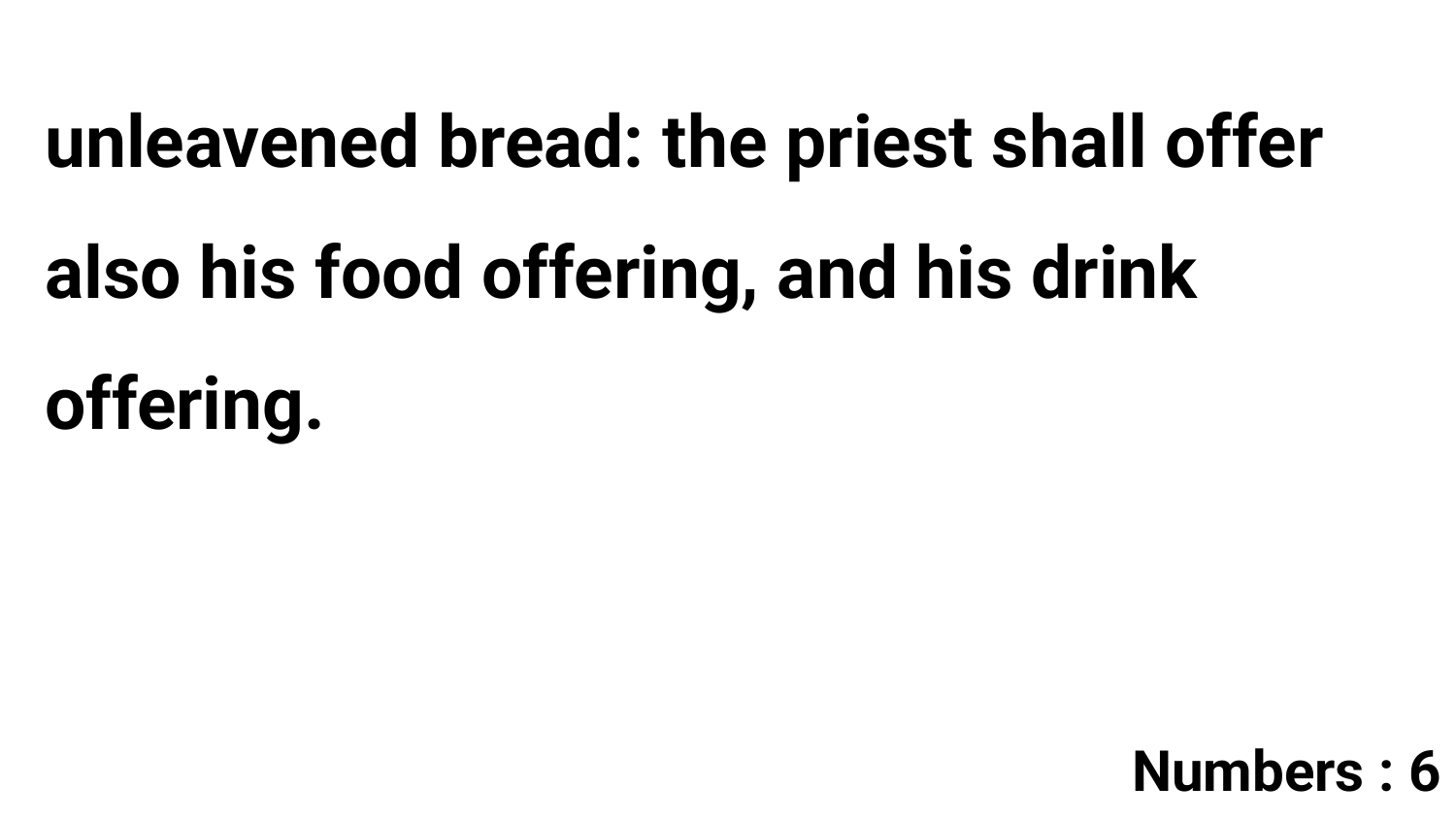

unleavened bread: the priest shall offer also his food offering, and his drink offering.
Numbers : 6